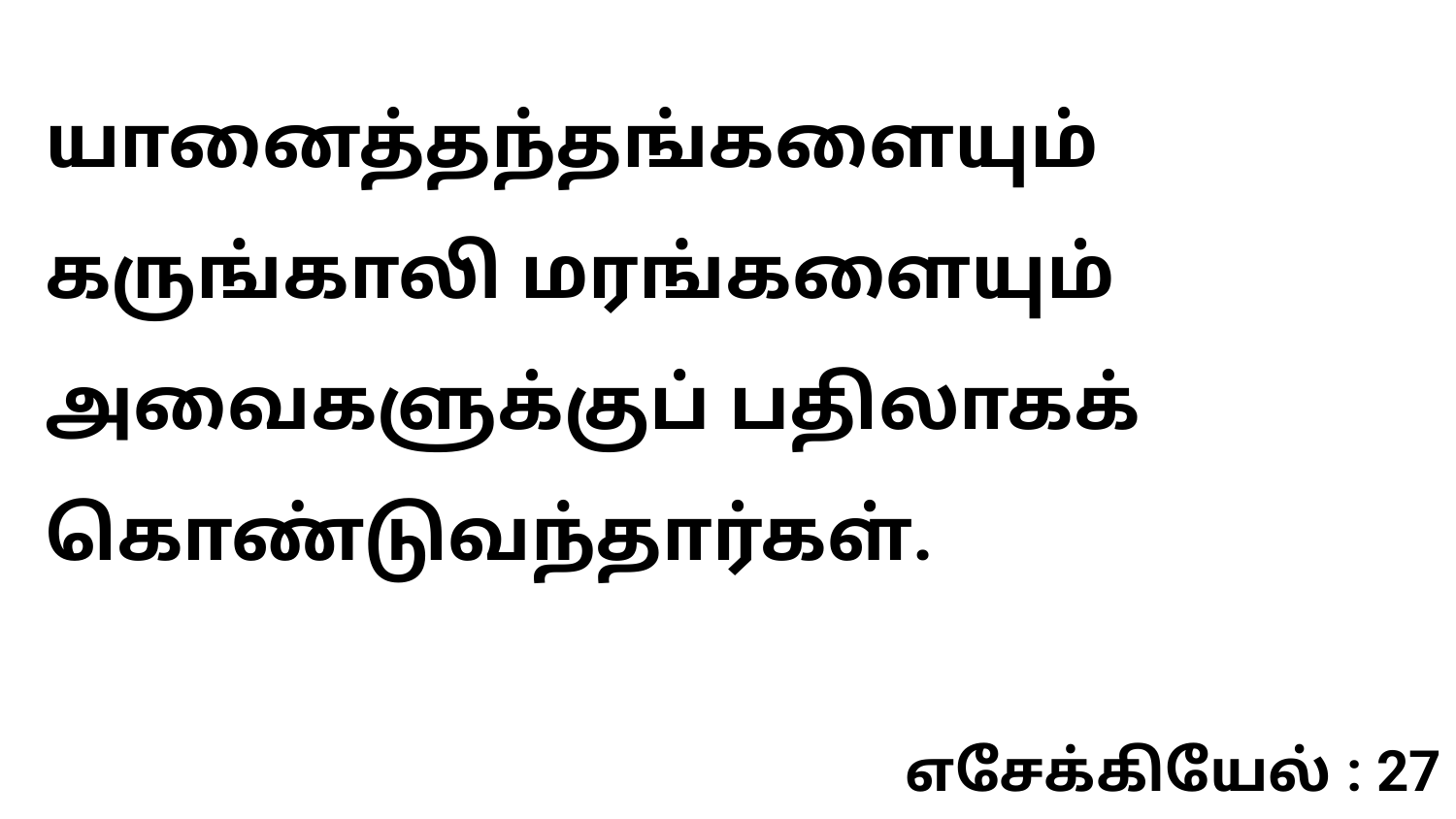

யானைத்தந்தங்களையும் கருங்காலி மரங்களையும் அவைகளுக்குப் பதிலாகக் கொண்டுவந்தார்கள்.
எசேக்கியேல் : 27